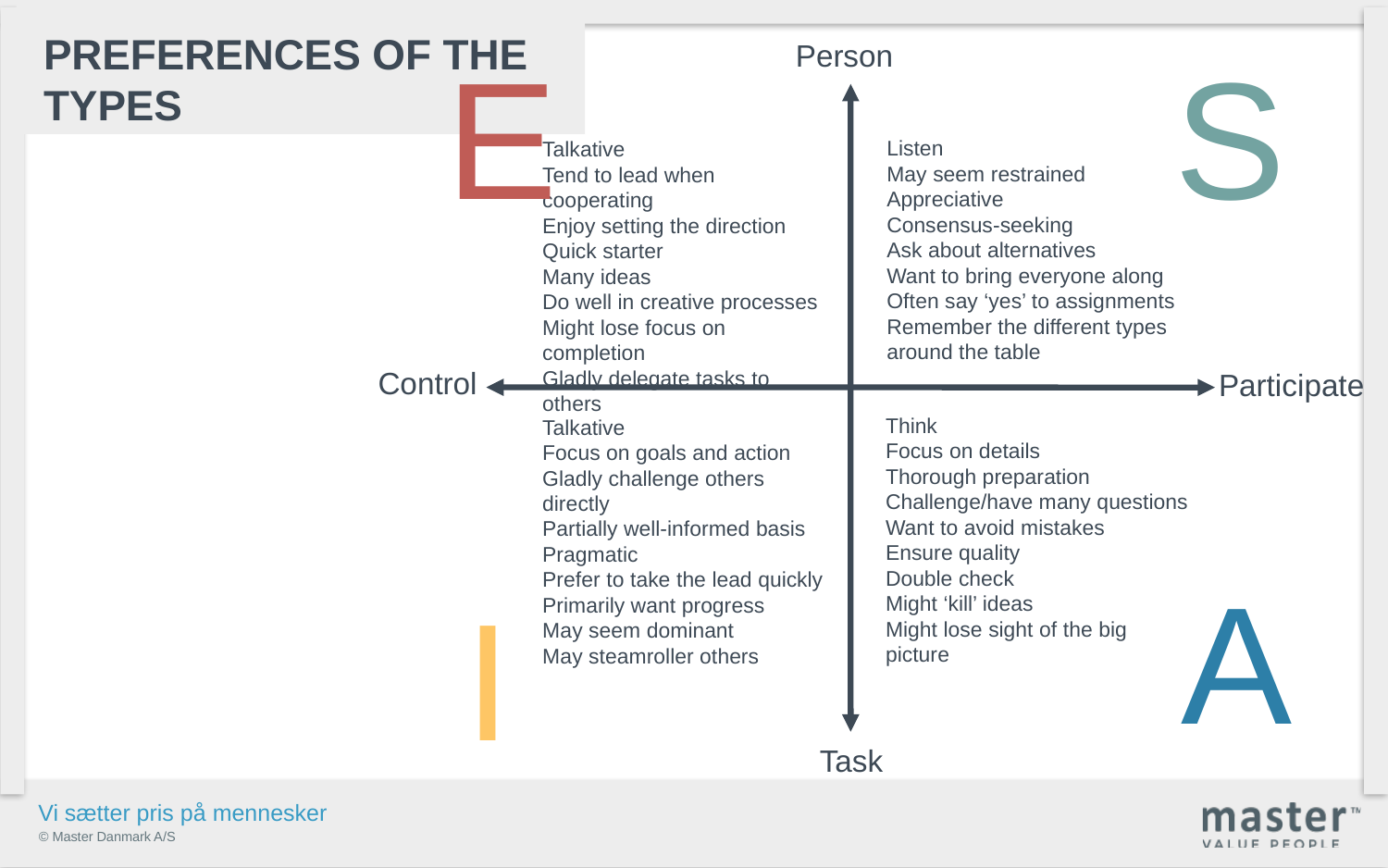

Preferences of the types
E
S
Person

Listen
May seem restrained
Appreciative
Consensus-seeking
Ask about alternatives
Want to bring everyone along
Often say ‘yes’ to assignments
Remember the different types around the table
Talkative
Tend to lead when cooperating
Enjoy setting the direction
Quick starter
Many ideas
Do well in creative processes
Might lose focus on completion
Gladly delegate tasks to others

Control
Participate
Think
Focus on details
Thorough preparation
Challenge/have many questions
Want to avoid mistakes
Ensure quality
Double check
Might ‘kill’ ideas
Might lose sight of the big picture
Talkative
Focus on goals and action
Gladly challenge others directly
Partially well-informed basis
Pragmatic
Prefer to take the lead quickly
Primarily want progress
May seem dominant
May steamroller others

A
I
Task